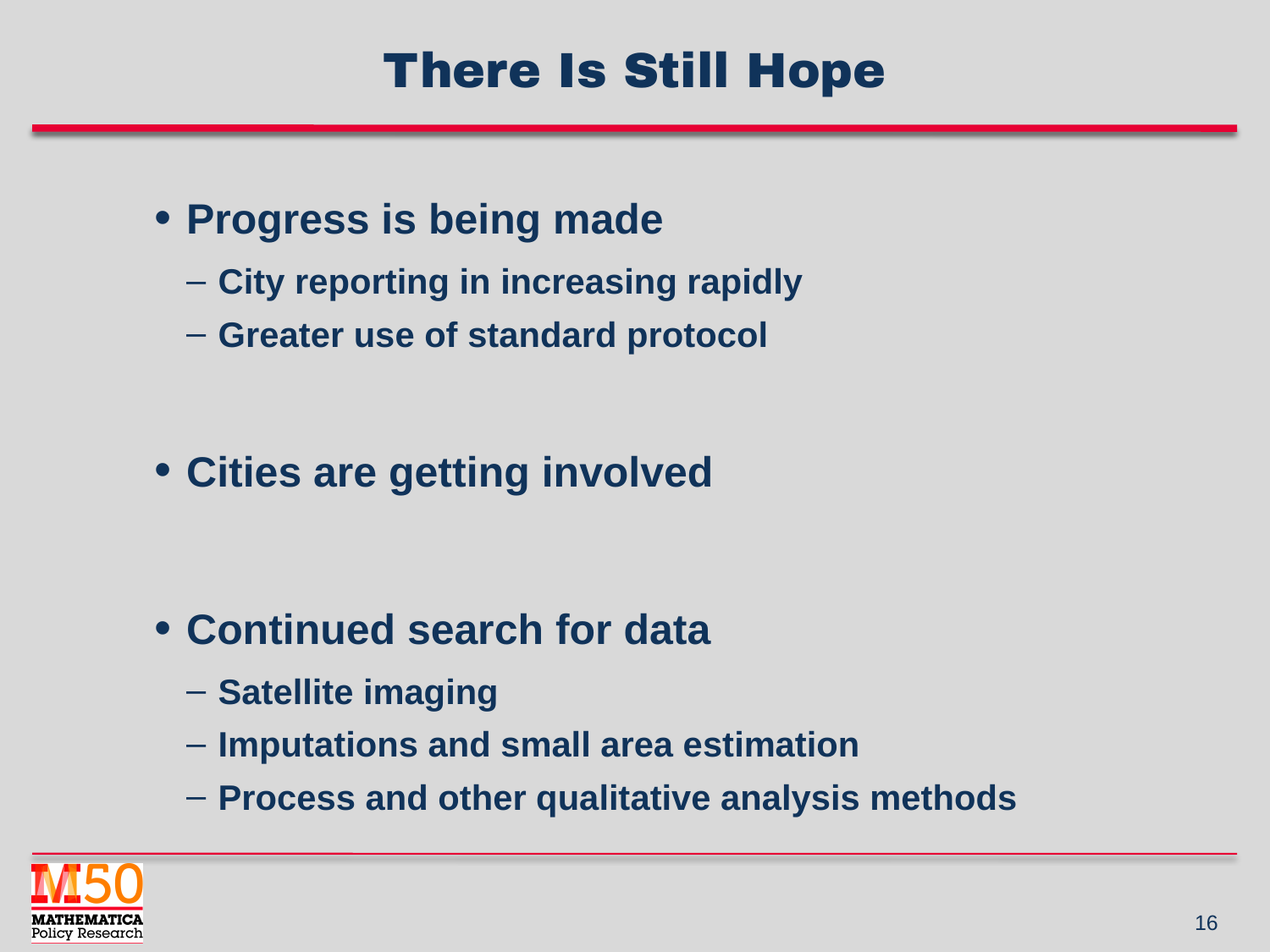

# There Is Still Hope
Progress is being made
City reporting in increasing rapidly
Greater use of standard protocol

Cities are getting involved

Continued search for data
Satellite imaging
Imputations and small area estimation
Process and other qualitative analysis methods